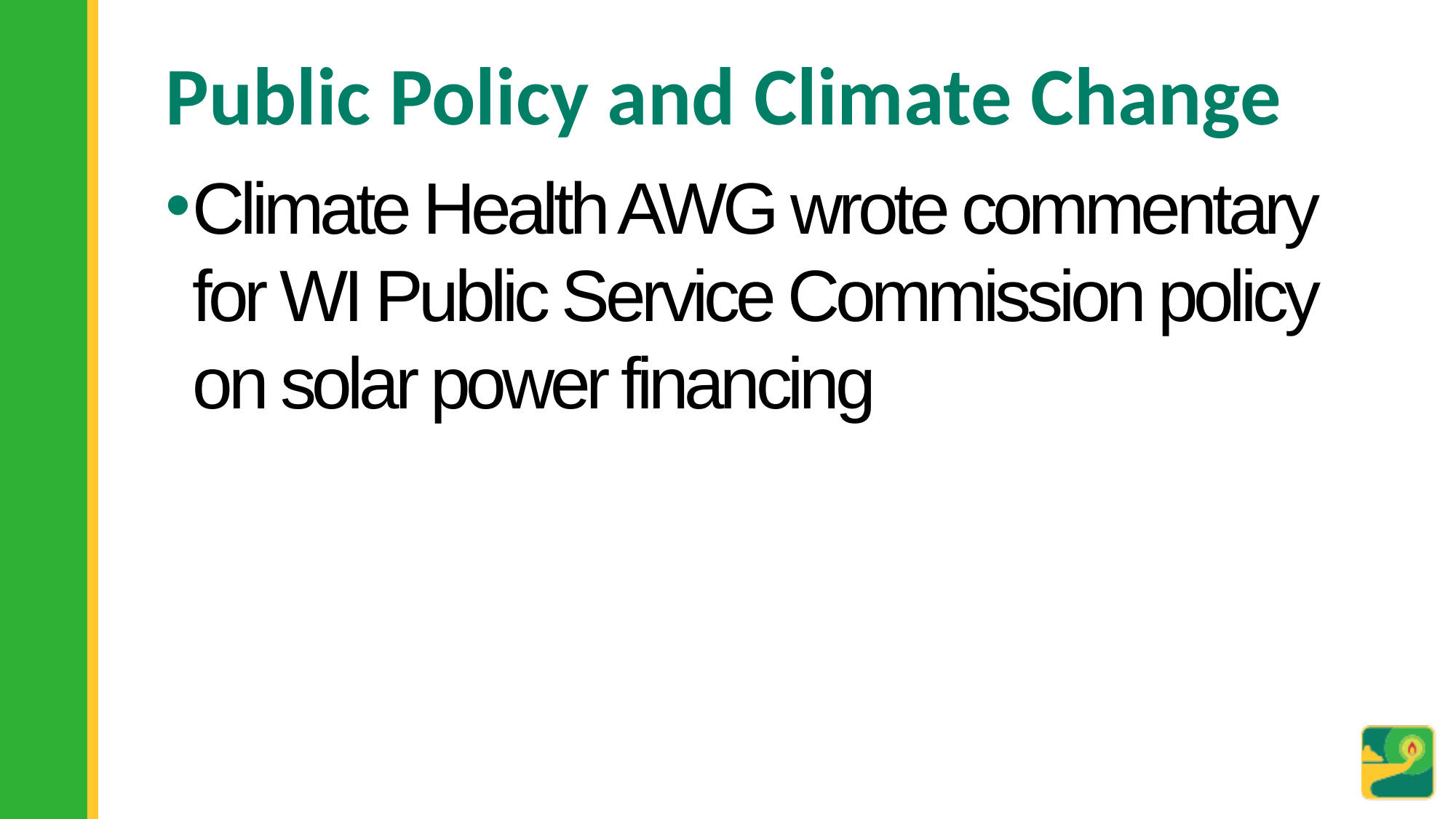

# Public Policy and Climate Change
Climate Health AWG wrote commentary for WI Public Service Commission policy on solar power financing